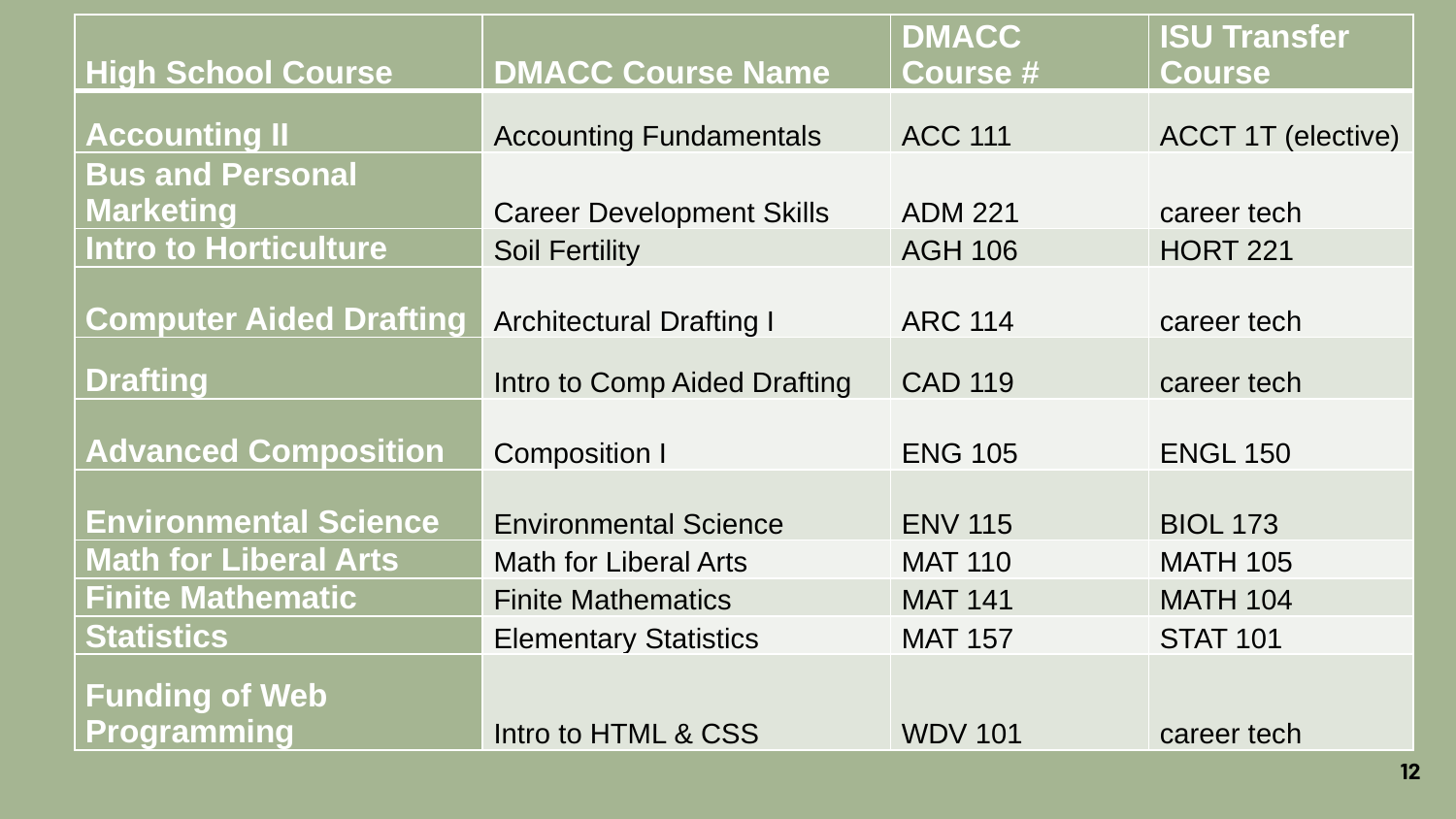

| High School Course | DMACC Course Name | DMACC Course # | ISU Transfer Course |
| --- | --- | --- | --- |
| Accounting II | Accounting Fundamentals | ACC 111 | ACCT 1T (elective) |
| Bus and Personal Marketing | Career Development Skills | ADM 221 | career tech |
| Intro to Horticulture | Soil Fertility | AGH 106 | HORT 221 |
| Computer Aided Drafting | Architectural Drafting I | ARC 114 | career tech |
| Drafting | Intro to Comp Aided Drafting | CAD 119 | career tech |
| Advanced Composition | Composition I | ENG 105 | ENGL 150 |
| Environmental Science | Environmental Science | ENV 115 | BIOL 173 |
| Math for Liberal Arts | Math for Liberal Arts | MAT 110 | MATH 105 |
| Finite Mathematic | Finite Mathematics | MAT 141 | MATH 104 |
| Statistics | Elementary Statistics | MAT 157 | STAT 101 |
| Funding of Web Programming | Intro to HTML & CSS | WDV 101 | career tech |
12